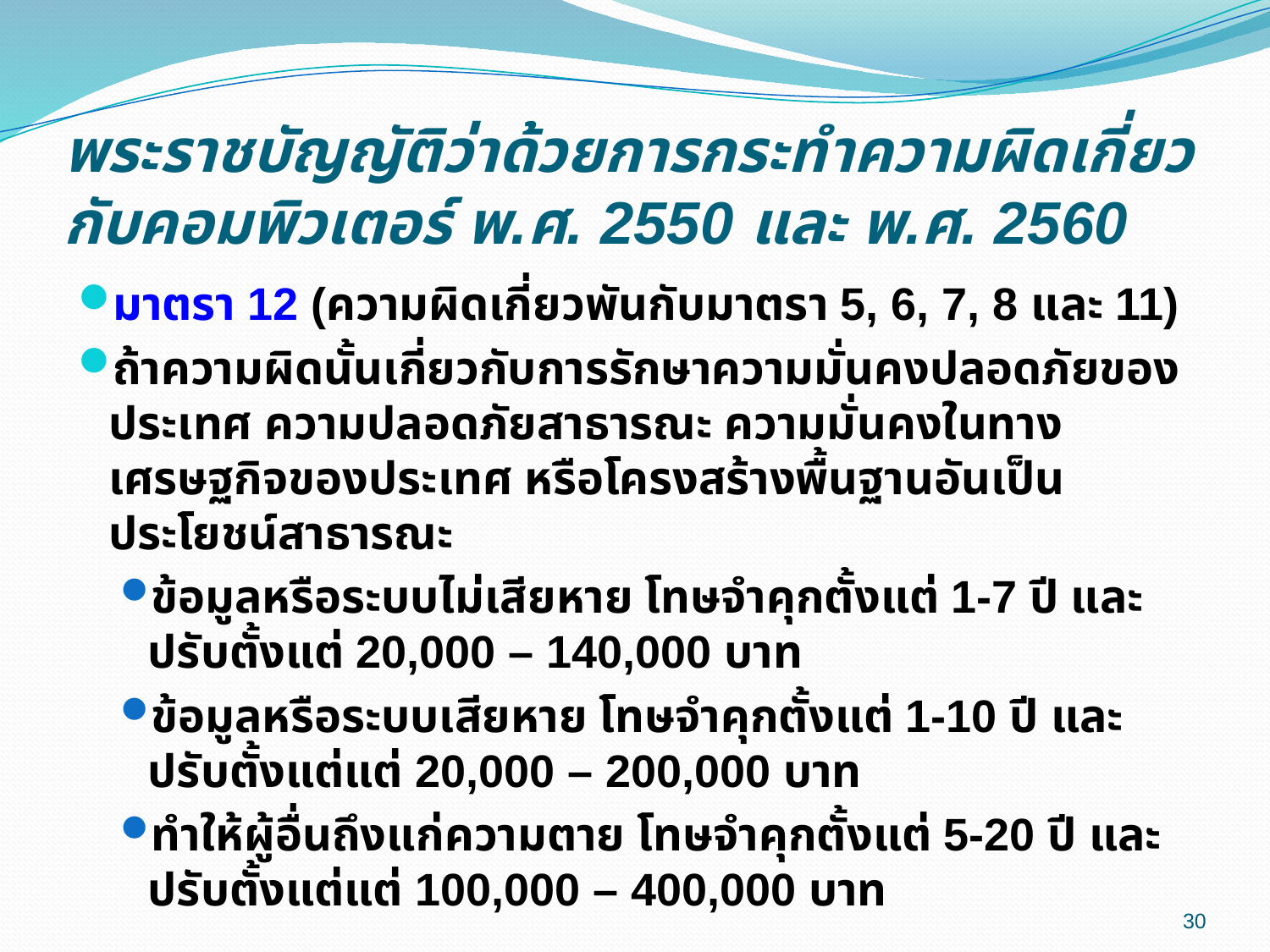

# พระราชบัญญัติว่าด้วยการกระทำความผิดเกี่ยวกับคอมพิวเตอร์ พ.ศ. 2550 และ พ.ศ. 2560
มาตรา 12 (ความผิดเกี่ยวพันกับมาตรา 5, 6, 7, 8 และ 11)
ถ้าความผิดนั้นเกี่ยวกับการรักษาความมั่นคงปลอดภัยของประเทศ ความปลอดภัยสาธารณะ ความมั่นคงในทางเศรษฐกิจของประเทศ หรือโครงสร้างพื้นฐานอันเป็นประโยชน์สาธารณะ
ข้อมูลหรือระบบไม่เสียหาย โทษจําคุกตั้งแต่ 1-7 ปี และปรับตั้งแต่ 20,000 – 140,000 บาท
ข้อมูลหรือระบบเสียหาย โทษจําคุกตั้งแต่ 1-10 ปี และปรับตั้งแต่แต่ 20,000 – 200,000 บาท
ทำให้ผู้อื่นถึงแก่ความตาย โทษจําคุกตั้งแต่ 5-20 ปี และปรับตั้งแต่แต่ 100,000 – 400,000 บาท
30